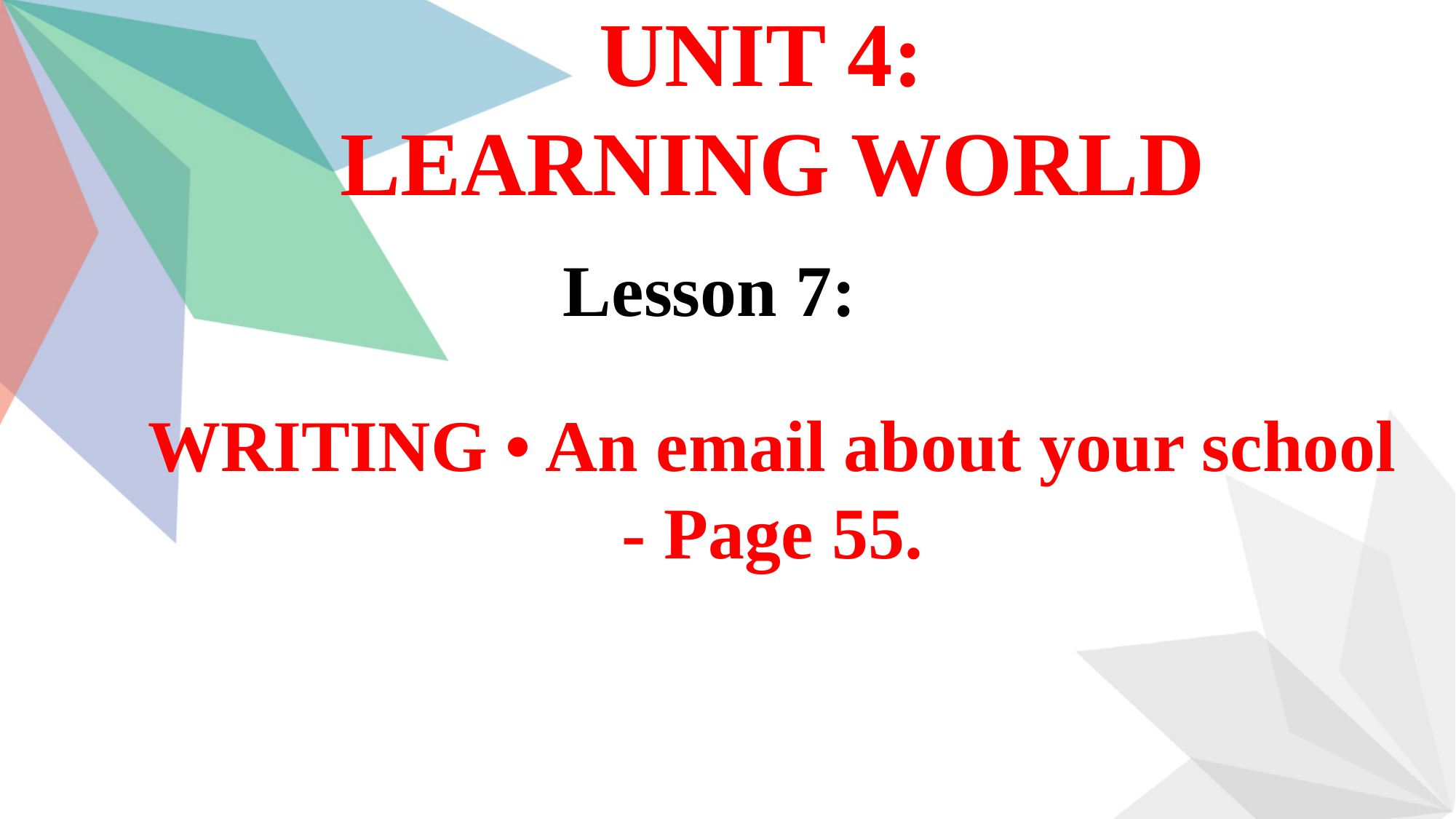

UNIT 4:
LEARNING WORLD
Lesson 7:
WRITING • An email about your school
- Page 55.